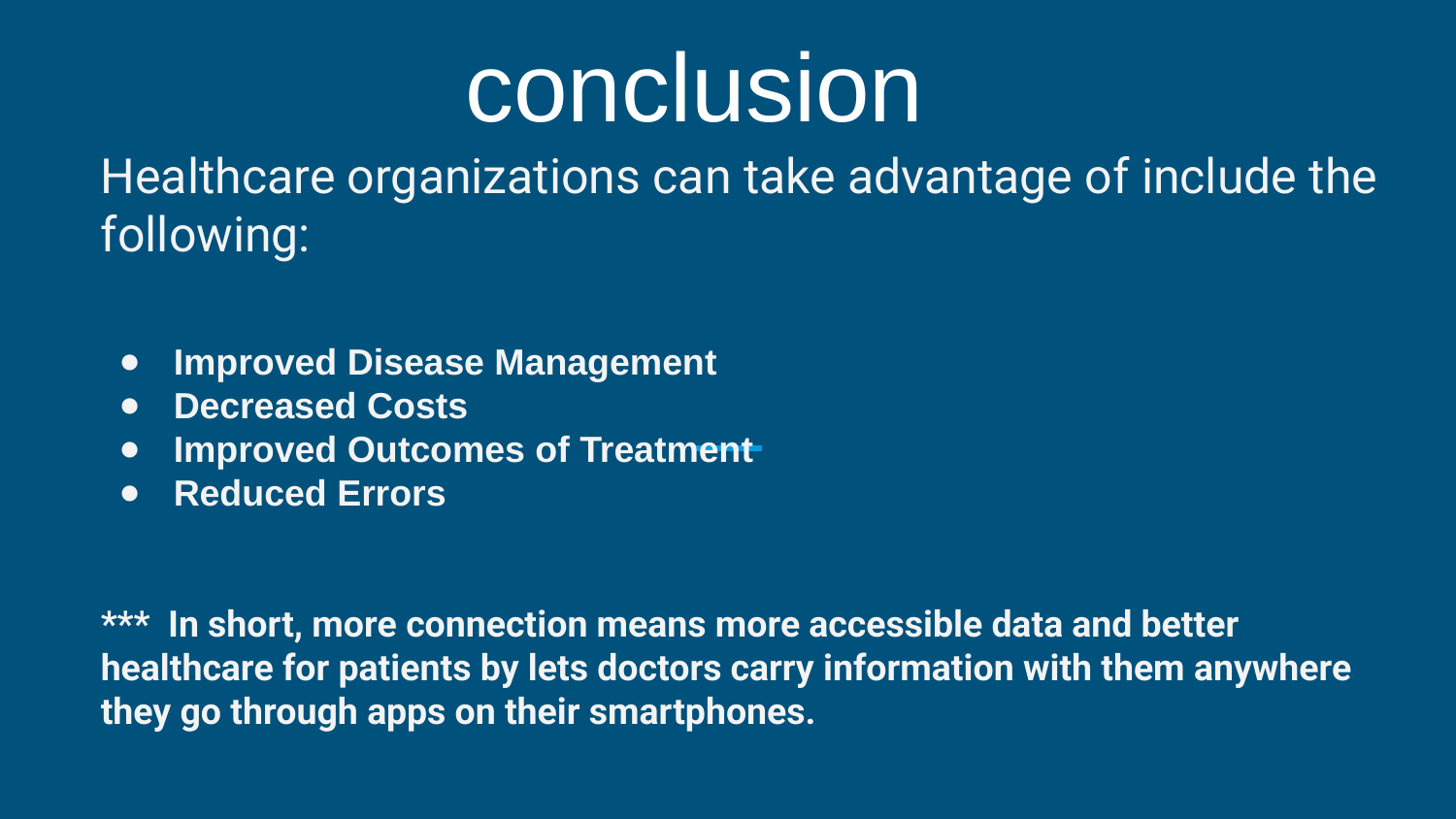

# conclusion
Healthcare organizations can take advantage of include the following:

Improved Disease Management
Decreased Costs
Improved Outcomes of Treatment
Reduced Errors

***  In short, more connection means more accessible data and better healthcare for patients by lets doctors carry information with them anywhere they go through apps on their smartphones.